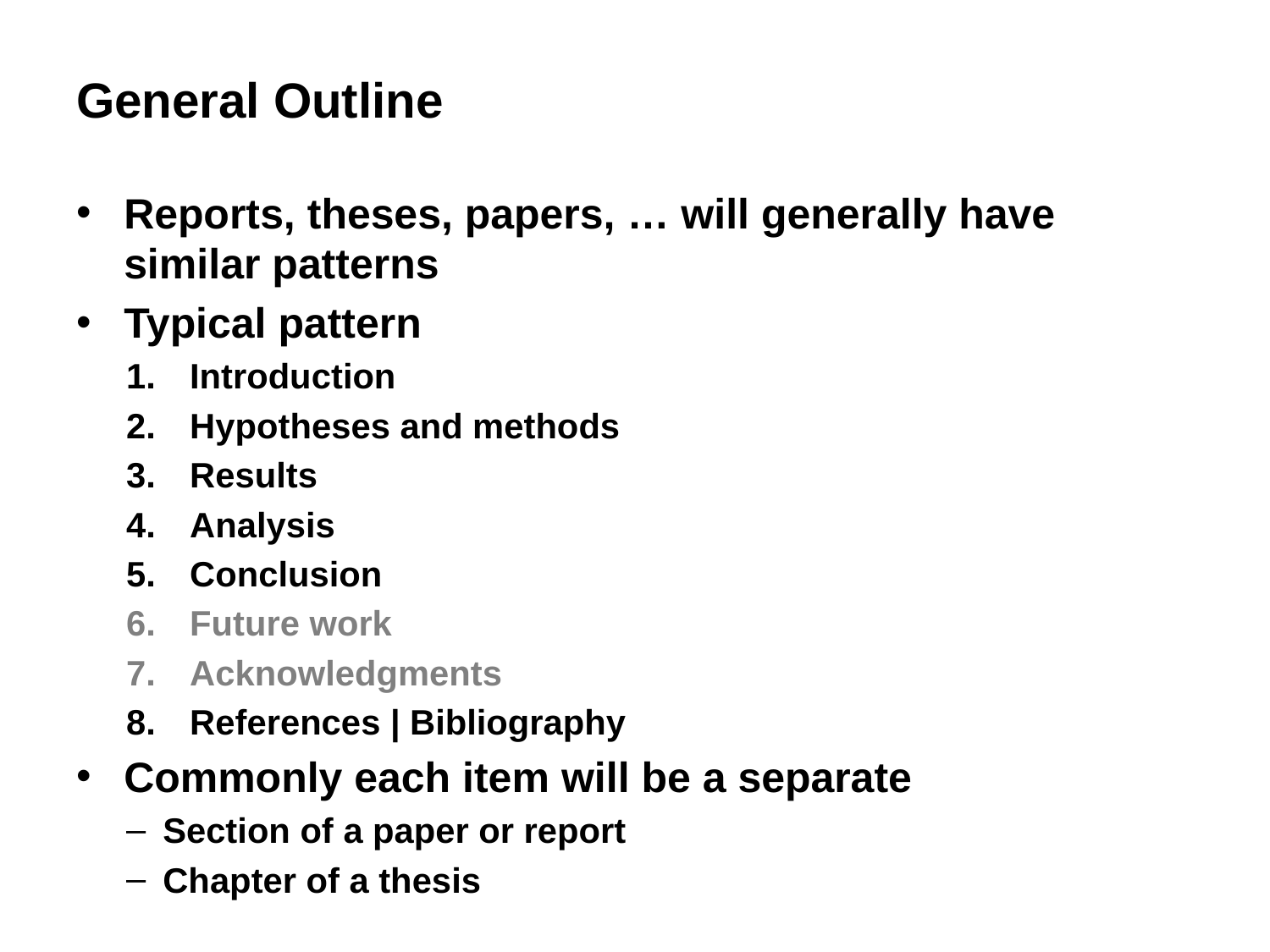

# General Outline
Reports, theses, papers, … will generally have similar patterns
Typical pattern
Introduction
Hypotheses and methods
Results
Analysis
Conclusion
Future work
Acknowledgments
References | Bibliography
Commonly each item will be a separate
Section of a paper or report
Chapter of a thesis